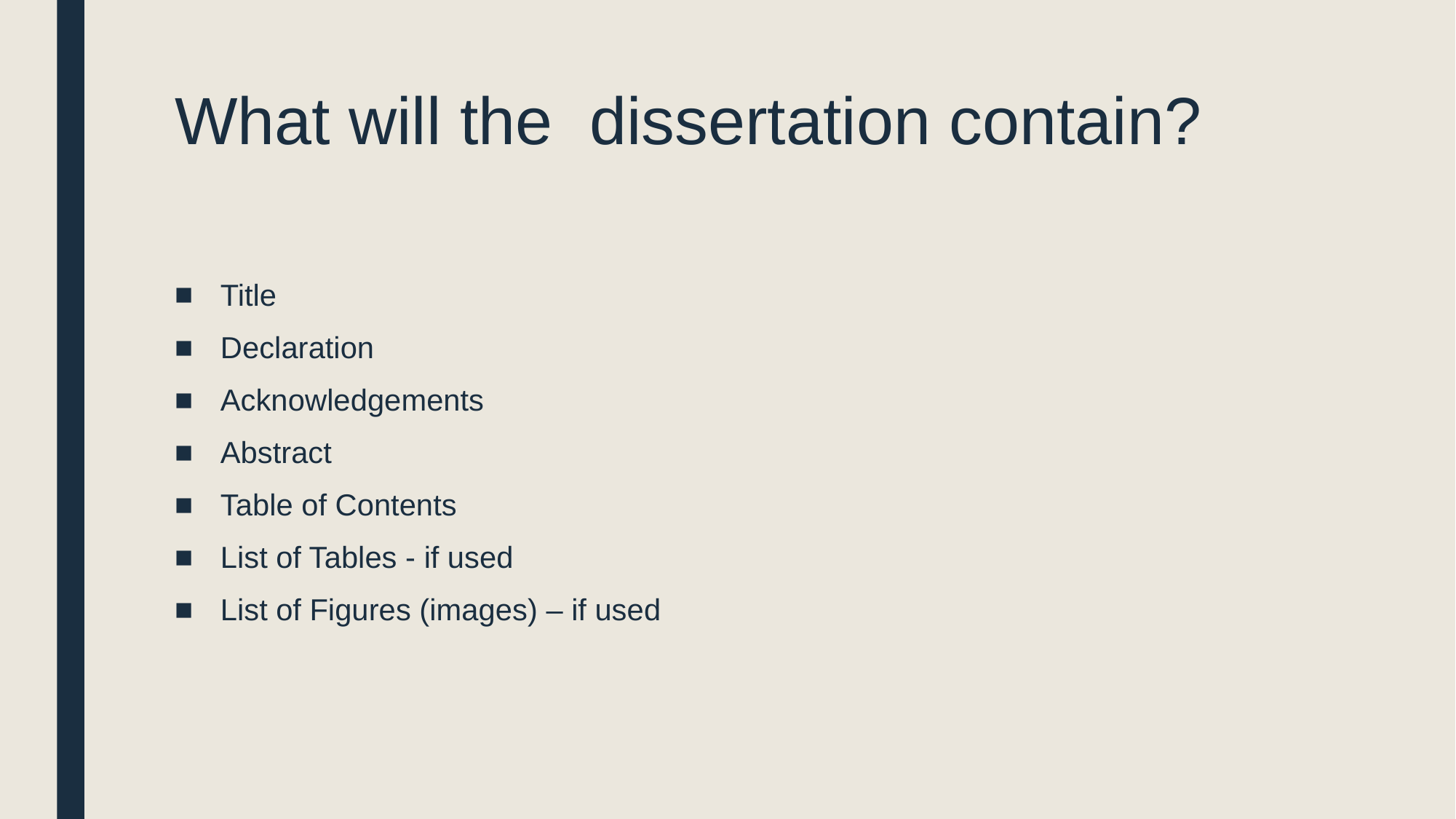

# What will the  dissertation contain?
Title
Declaration
Acknowledgements
Abstract
Table of Contents
List of Tables - if used
List of Figures (images) – if used